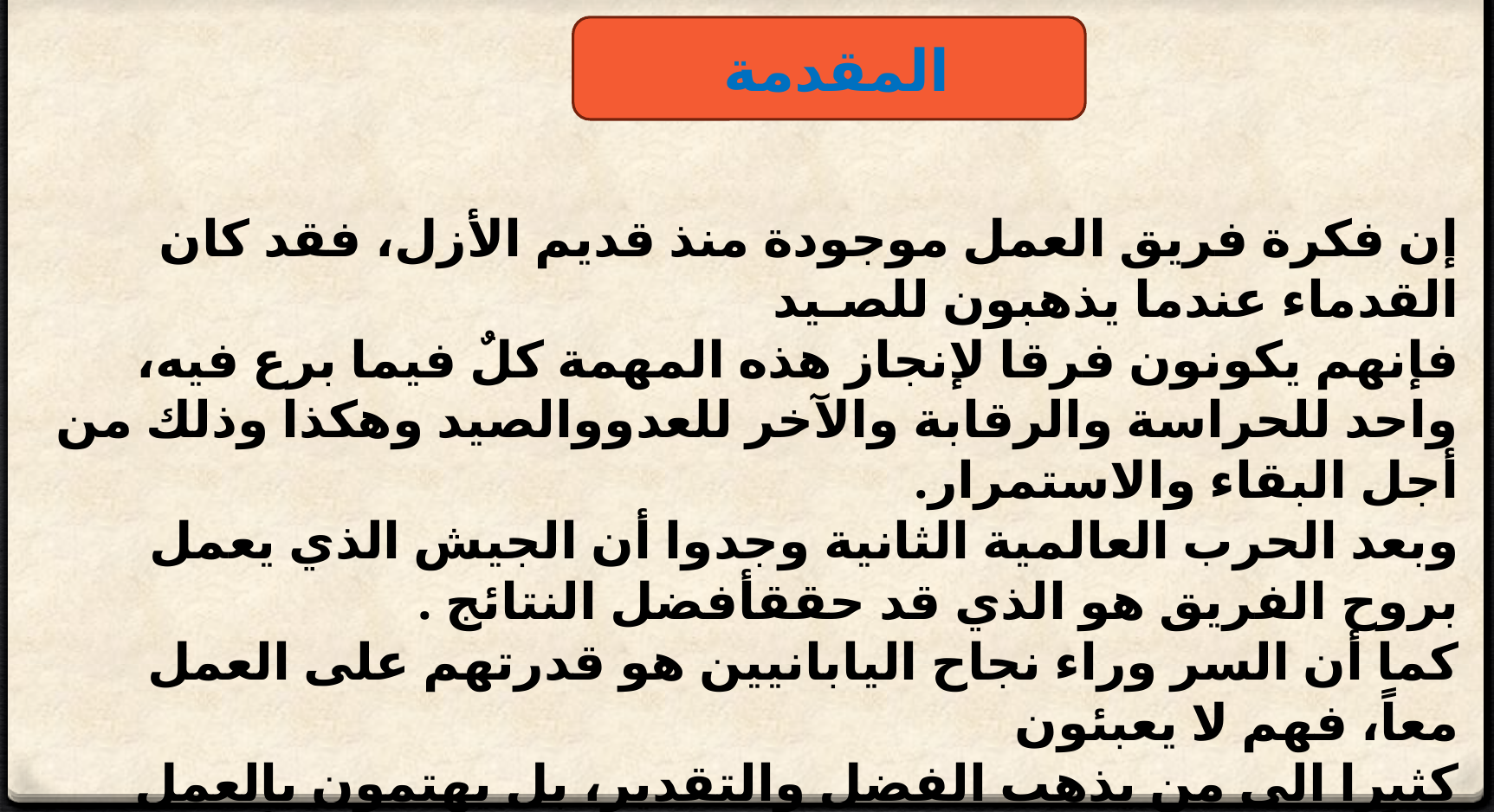

المقدمة

إن فكرة فريق العمل موجودة منذ قديم الأزل، فقد كان القدماء عندما يذهبون للصـيد
فإنهم يكونون فرقا لإنجاز هذه المهمة كلٌ فيما برع فيه، واحد للحراسة والرقابة والآخر للعدووالصيد وهكذا وذلك من أجل البقاء والاستمرار.
وبعد الحرب العالمية الثانية وجدوا أن الجيش الذي يعمل بروح الفريق هو الذي قد حققأفضل النتائج .
كما أن السر وراء نجاح اليابانيين هو قدرتهم على العمل معاً، فهم لا يعبئون
كثيرا الى من يذهب الفضل والتقدير، بل يهتمون بالعمل معاً وذلك هو السبب الذي جعـل اليابـان واحدة من أغنى البلاد في العالم اليوم